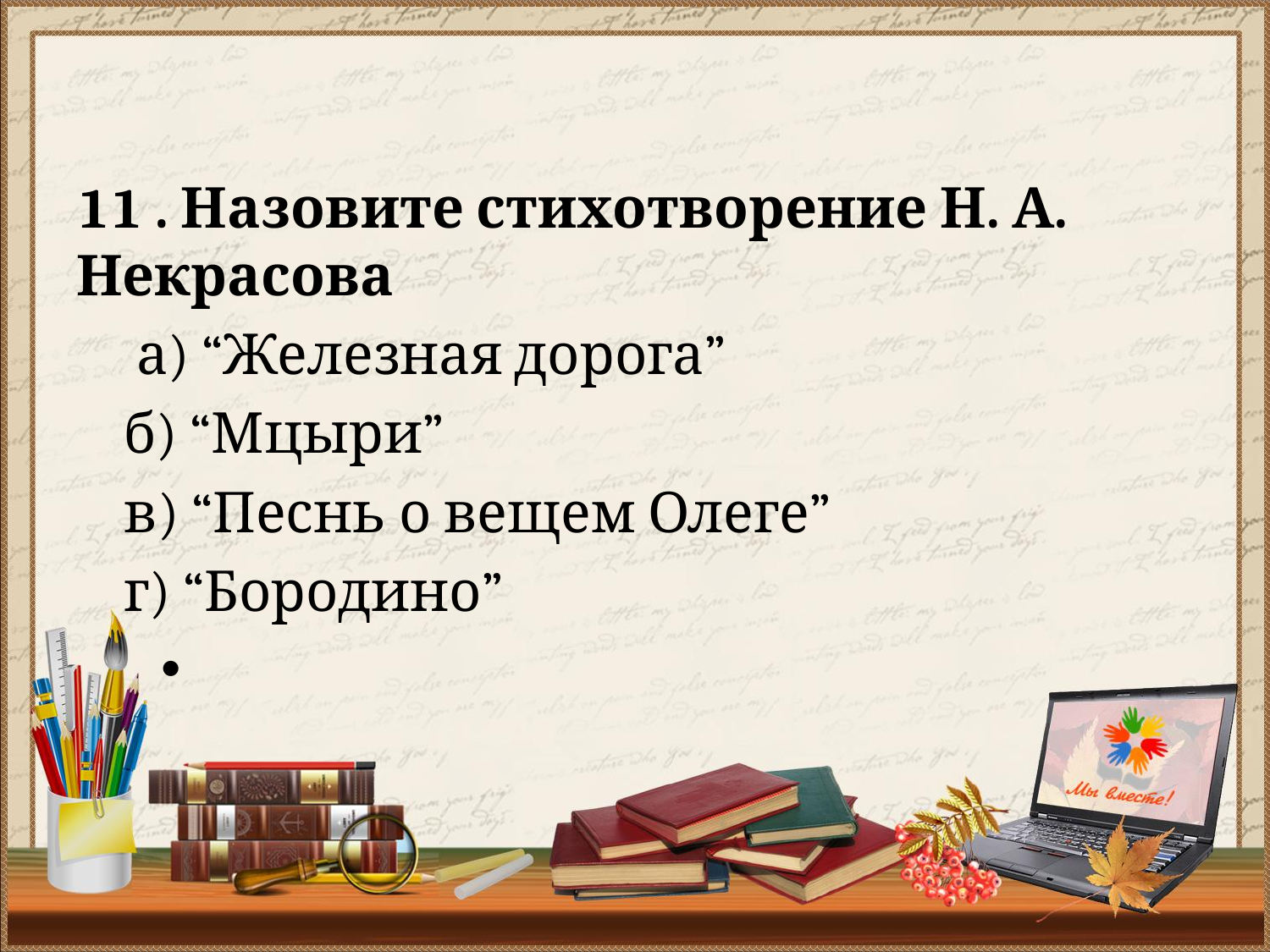

#

11 . Назовите стихотворение Н. А. Некрасова
 а) “Железная дорога”
б) “Мцыри”
в) “Песнь о вещем Олеге”
г) “Бородино”